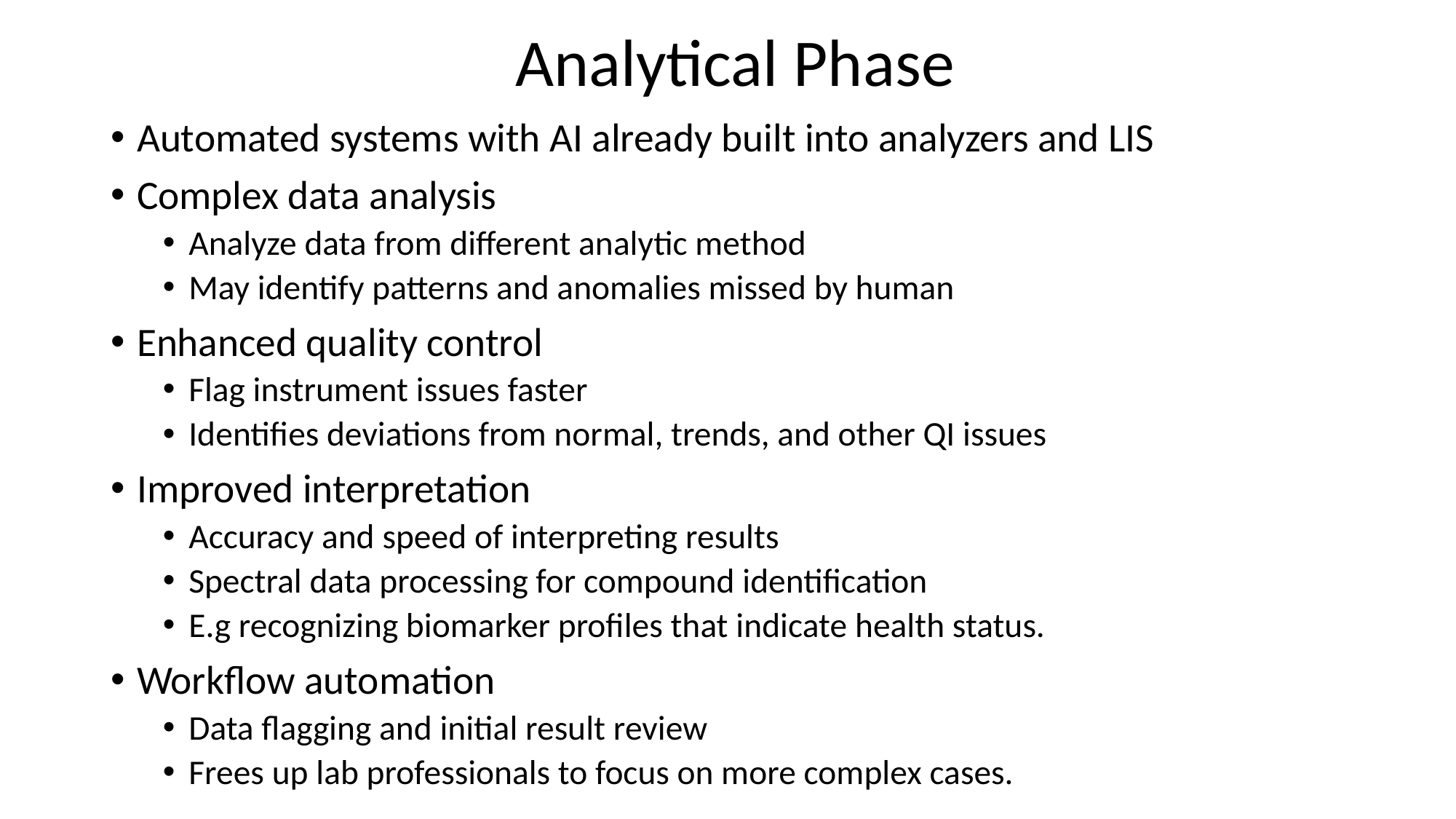

# Analytical Phase
Automated systems with AI already built into analyzers and LIS
Complex data analysis
Analyze data from different analytic method
May identify patterns and anomalies missed by human
Enhanced quality control
Flag instrument issues faster
Identifies deviations from normal, trends, and other QI issues
Improved interpretation
Accuracy and speed of interpreting results
Spectral data processing for compound identification
E.g recognizing biomarker profiles that indicate health status.
Workflow automation
Data flagging and initial result review
Frees up lab professionals to focus on more complex cases.